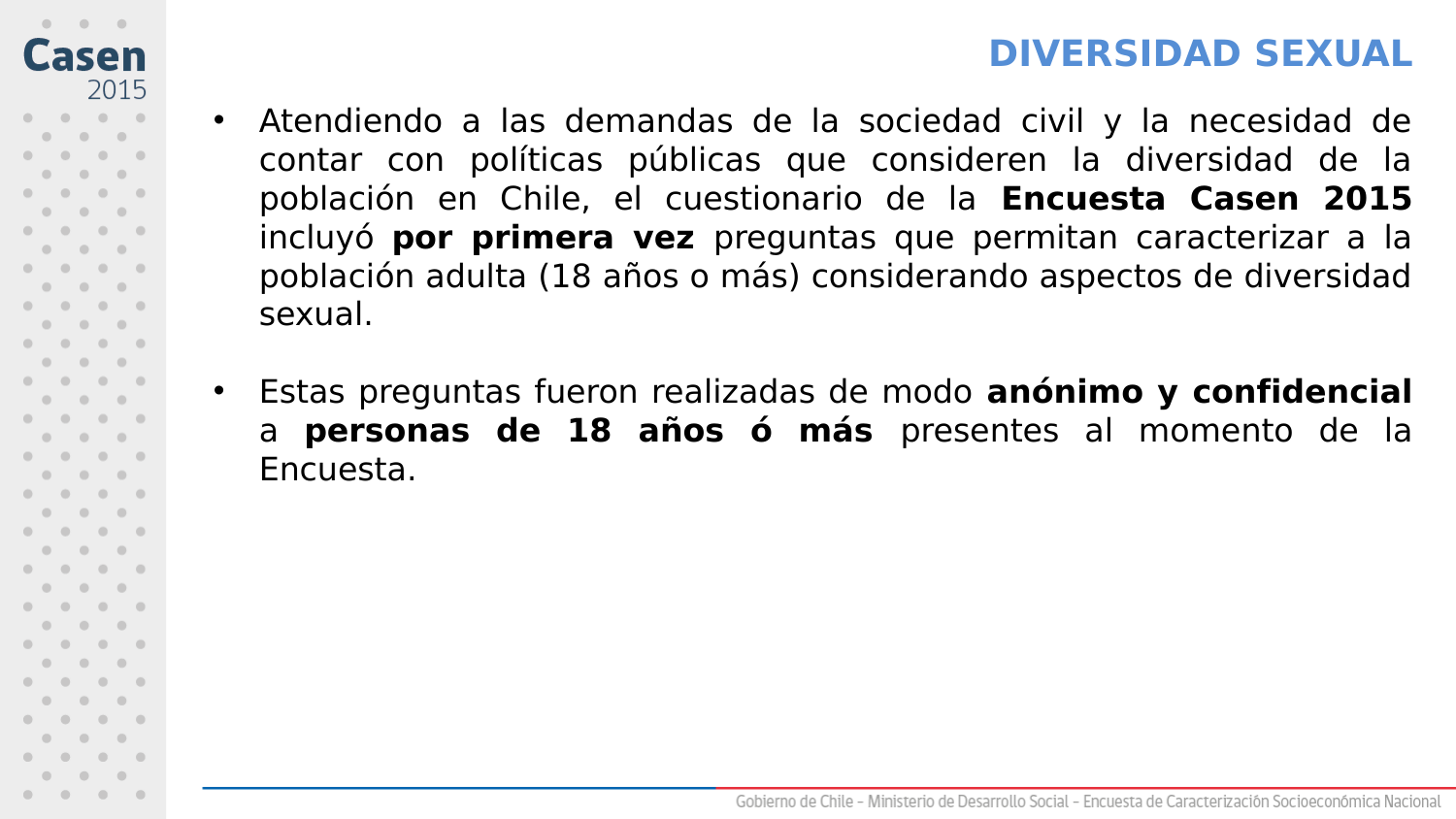

DIVERSIDAD SEXUAL
Atendiendo a las demandas de la sociedad civil y la necesidad de contar con políticas públicas que consideren la diversidad de la población en Chile, el cuestionario de la Encuesta Casen 2015 incluyó por primera vez preguntas que permitan caracterizar a la población adulta (18 años o más) considerando aspectos de diversidad sexual.

Estas preguntas fueron realizadas de modo anónimo y confidencial a personas de 18 años ó más presentes al momento de la Encuesta.